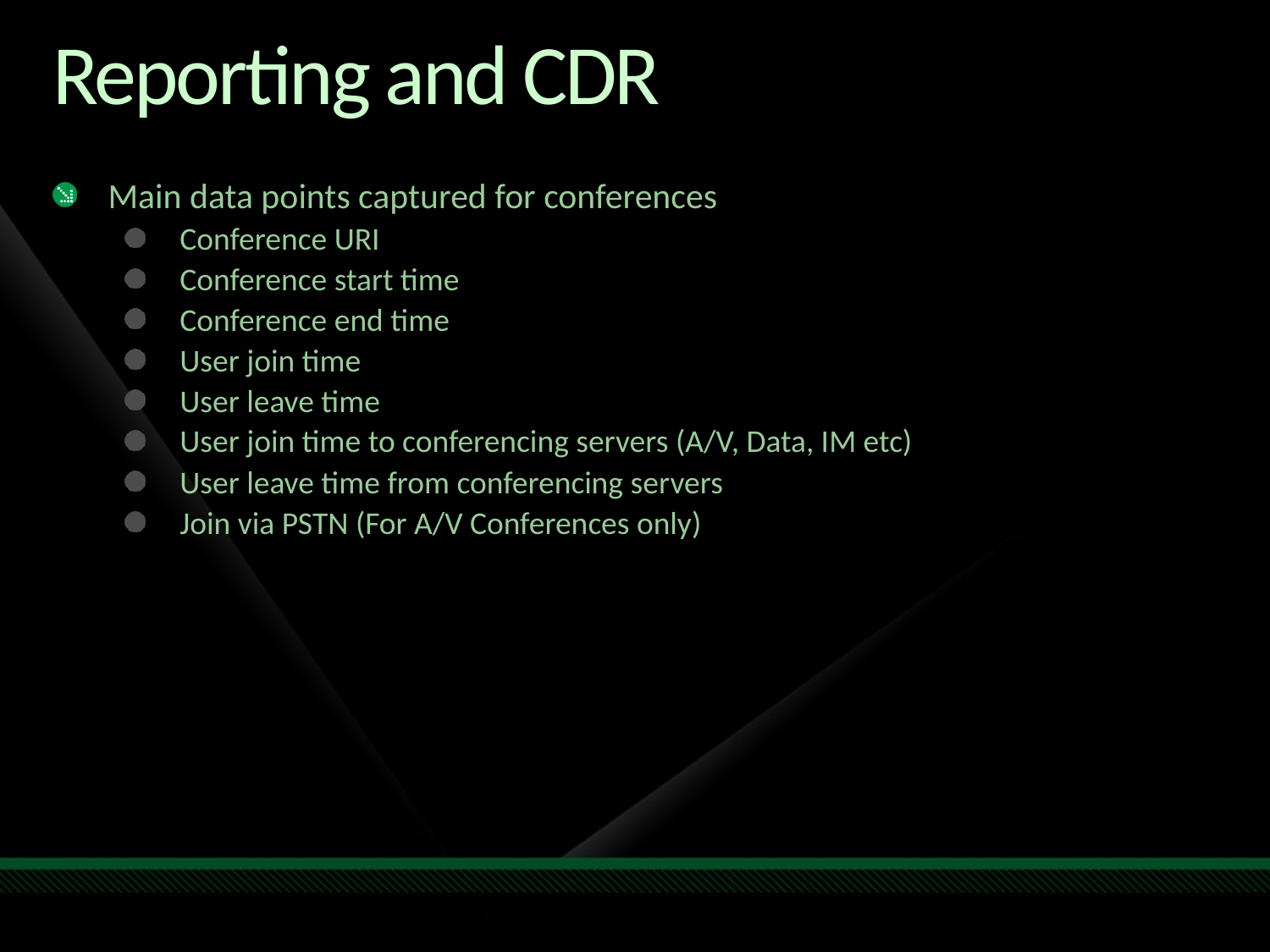

# Reporting and CDR

Main data points captured for conferences
Conference URI
Conference start time
Conference end time
User join time
User leave time
User join time to conferencing servers (A/V, Data, IM etc)
User leave time from conferencing servers
Join via PSTN (For A/V Conferences only)